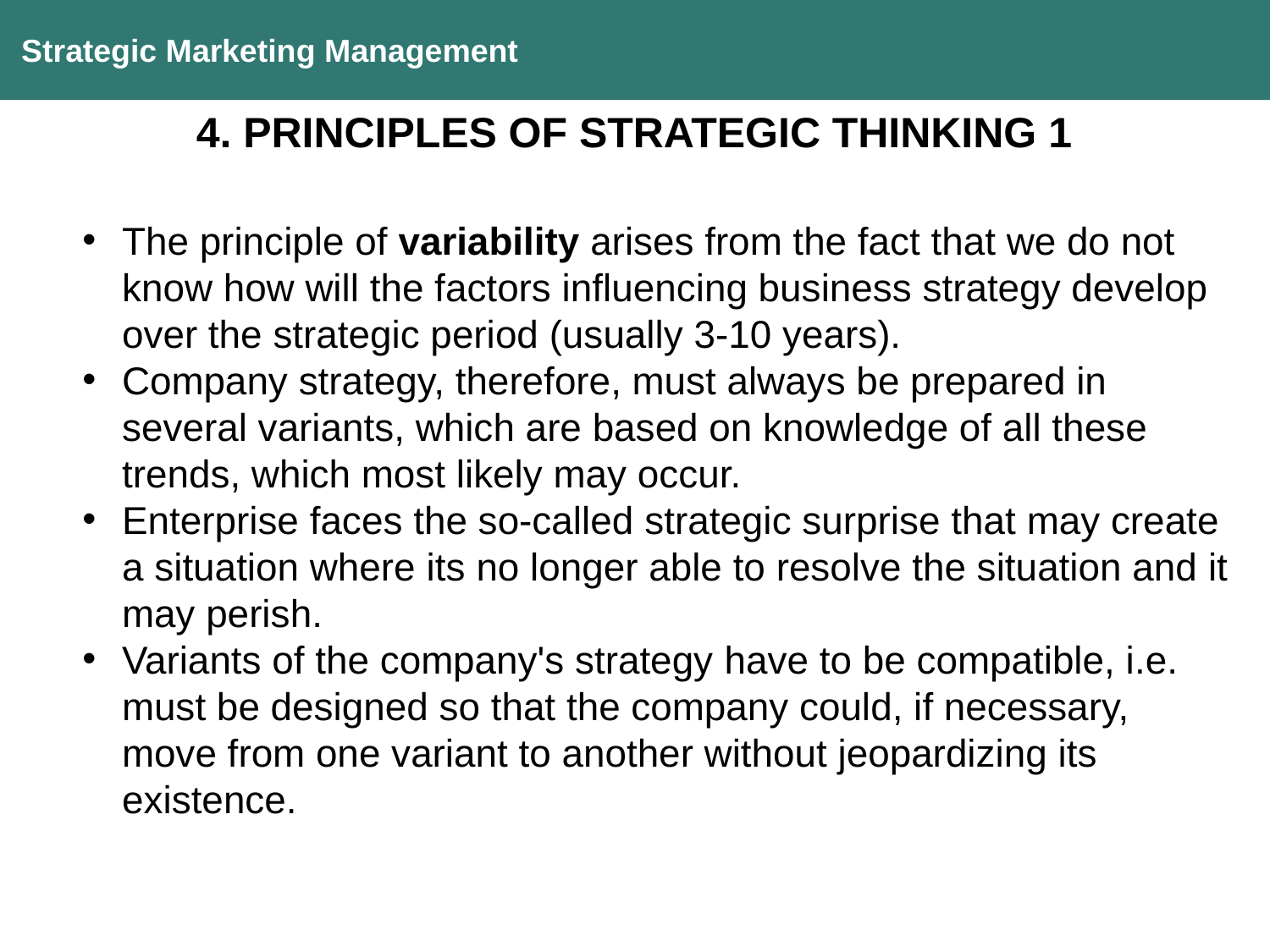

Strategic Marketing Management
4. PRINCIPLES OF STRATEGIC THINKING 1
The principle of variability arises from the fact that we do not know how will the factors influencing business strategy develop over the strategic period (usually 3-10 years).
Company strategy, therefore, must always be prepared in several variants, which are based on knowledge of all these trends, which most likely may occur.
Enterprise faces the so-called strategic surprise that may create a situation where its no longer able to resolve the situation and it may perish.
Variants of the company's strategy have to be compatible, i.e. must be designed so that the company could, if necessary, move from one variant to another without jeopardizing its existence.